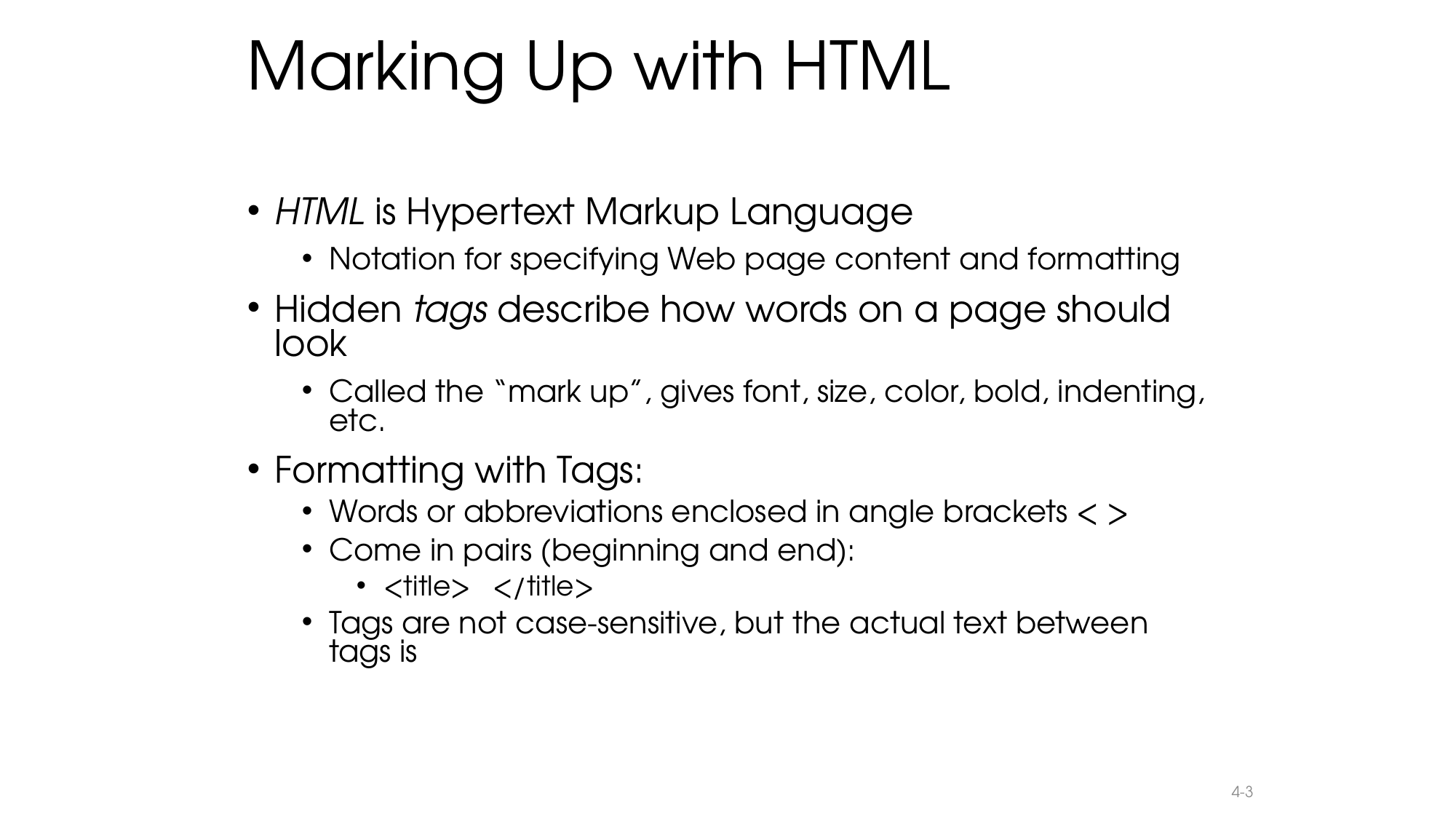

Marking Up with HTML
HTML is Hypertext Markup Language
Notation for specifying Web page content and formatting
Hidden tags describe how words on a page should look
Called the “mark up”, gives font, size, color, bold, indenting, etc.
Formatting with Tags:
Words or abbreviations enclosed in angle brackets < >
Come in pairs (beginning and end):
<title>	</title>
Tags are not case-sensitive, but the actual text between tags is
4-3